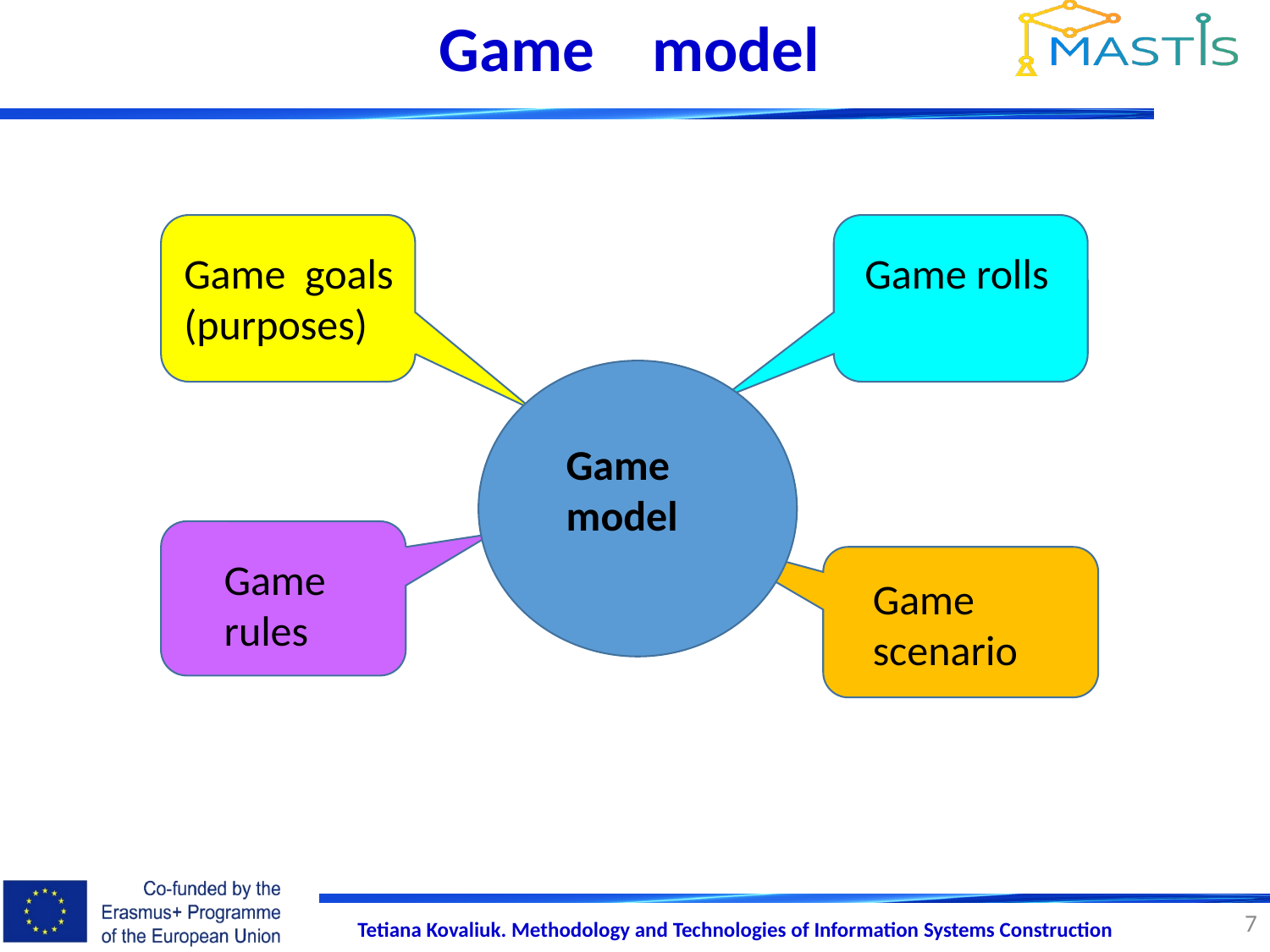

Game    model

Game  goals (purposes)
Game rolls

Game    model

Game rules

Game scenario
7